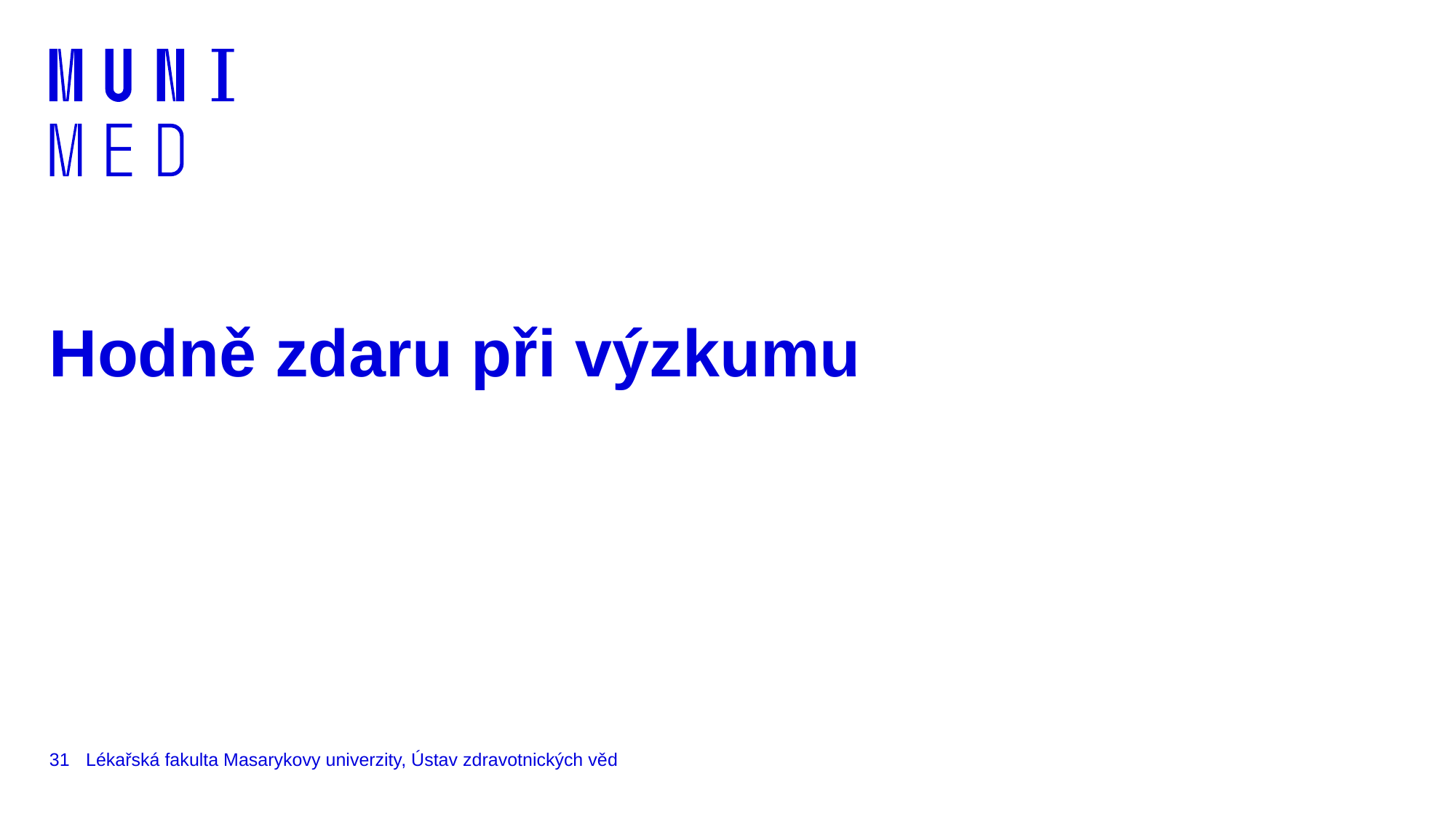

# Hodně zdaru při výzkumu
31
Lékařská fakulta Masarykovy univerzity, Ústav zdravotnických věd